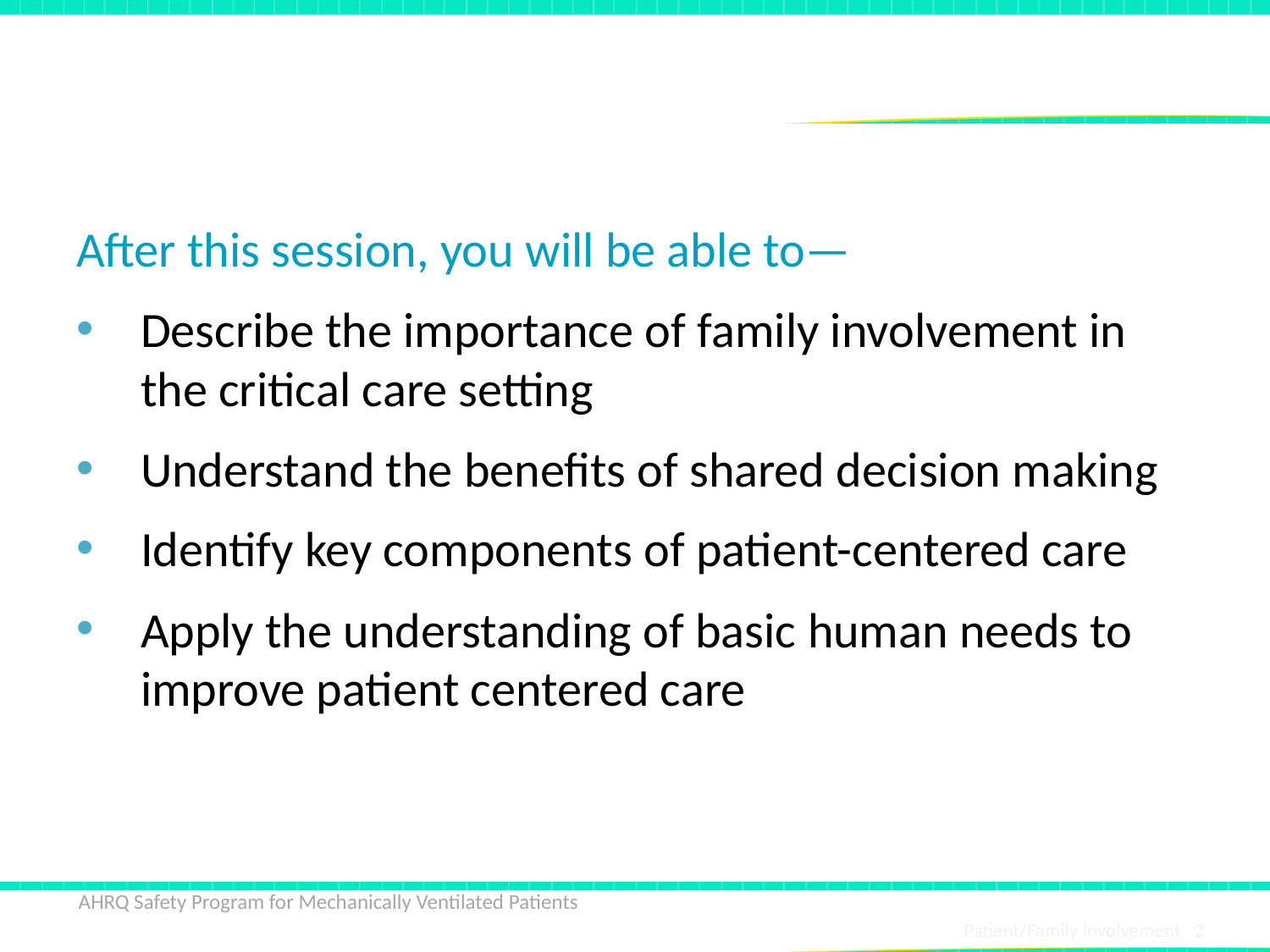

# Learning Objectives

After this session, you will be able to—
Describe the importance of family involvement in the critical care setting
Understand the benefits of shared decision making
Identify key components of patient-centered care
Apply the understanding of basic human needs to improve patient centered care